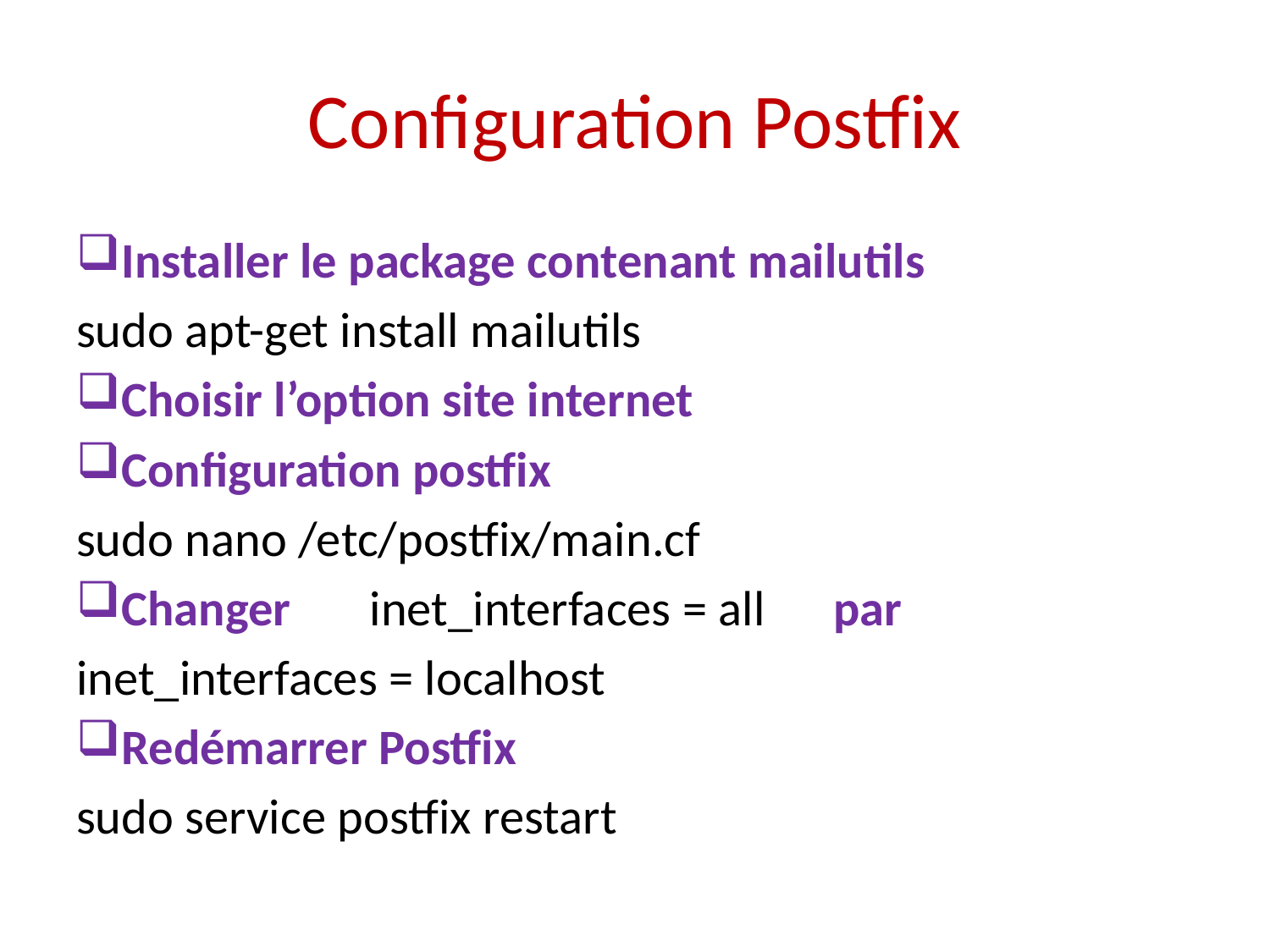

# Configuration Postfix
Installer le package contenant mailutils
sudo apt-get install mailutils
Choisir l’option site internet
Configuration postfix
sudo nano /etc/postfix/main.cf
Changer       inet_interfaces = all      par
inet_interfaces = localhost
Redémarrer Postfix
sudo service postfix restart